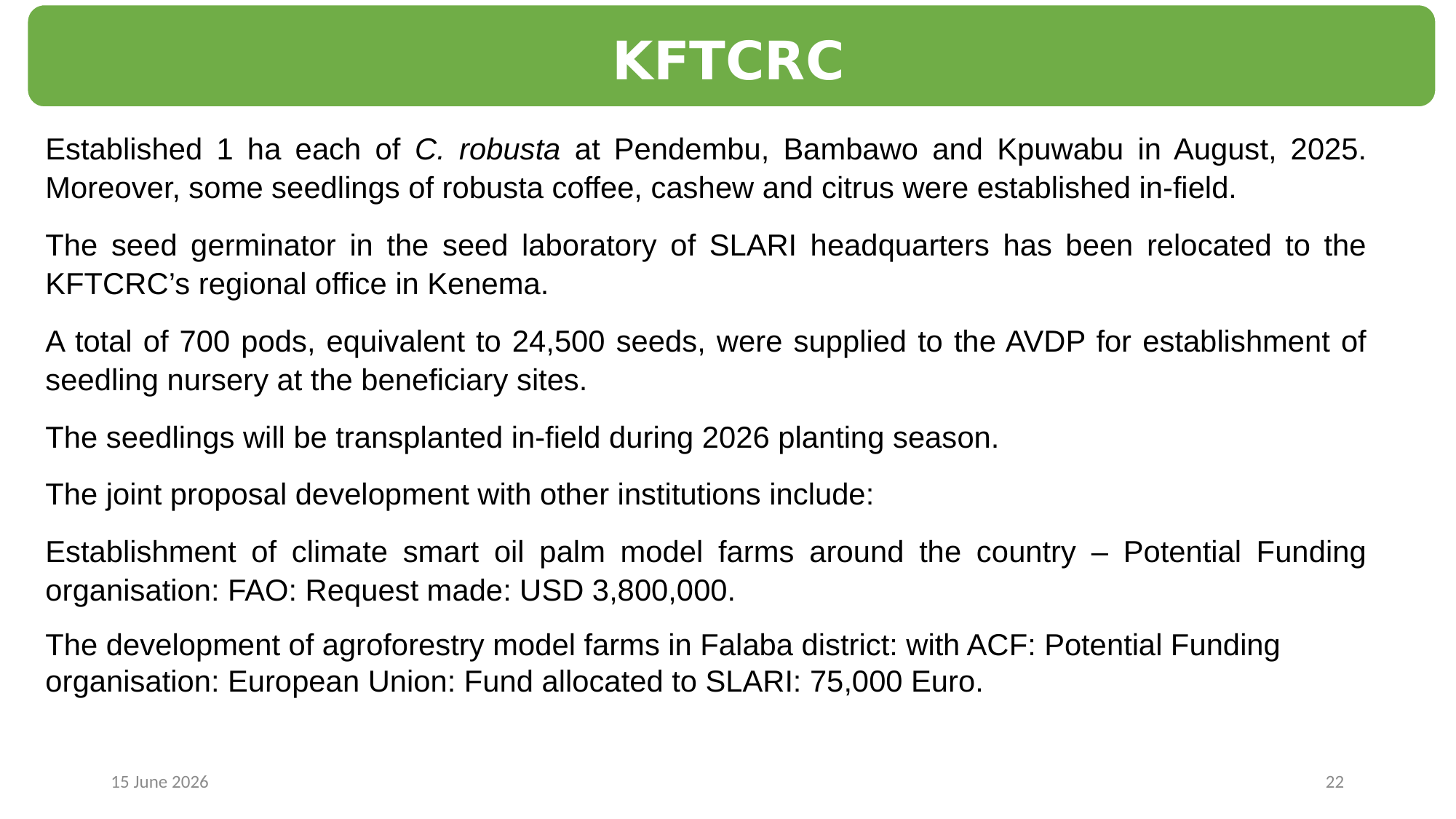

KFTCRC
Established 1 ha each of C. robusta at Pendembu, Bambawo and Kpuwabu in August, 2025. Moreover, some seedlings of robusta coffee, cashew and citrus were established in-field.
The seed germinator in the seed laboratory of SLARI headquarters has been relocated to the KFTCRC’s regional office in Kenema.
A total of 700 pods, equivalent to 24,500 seeds, were supplied to the AVDP for establishment of seedling nursery at the beneficiary sites.
The seedlings will be transplanted in-field during 2026 planting season.
The joint proposal development with other institutions include:
Establishment of climate smart oil palm model farms around the country – Potential Funding organisation: FAO: Request made: USD 3,800,000.
The development of agroforestry model farms in Falaba district: with ACF: Potential Funding organisation: European Union: Fund allocated to SLARI: 75,000 Euro.
15 June 2026
22